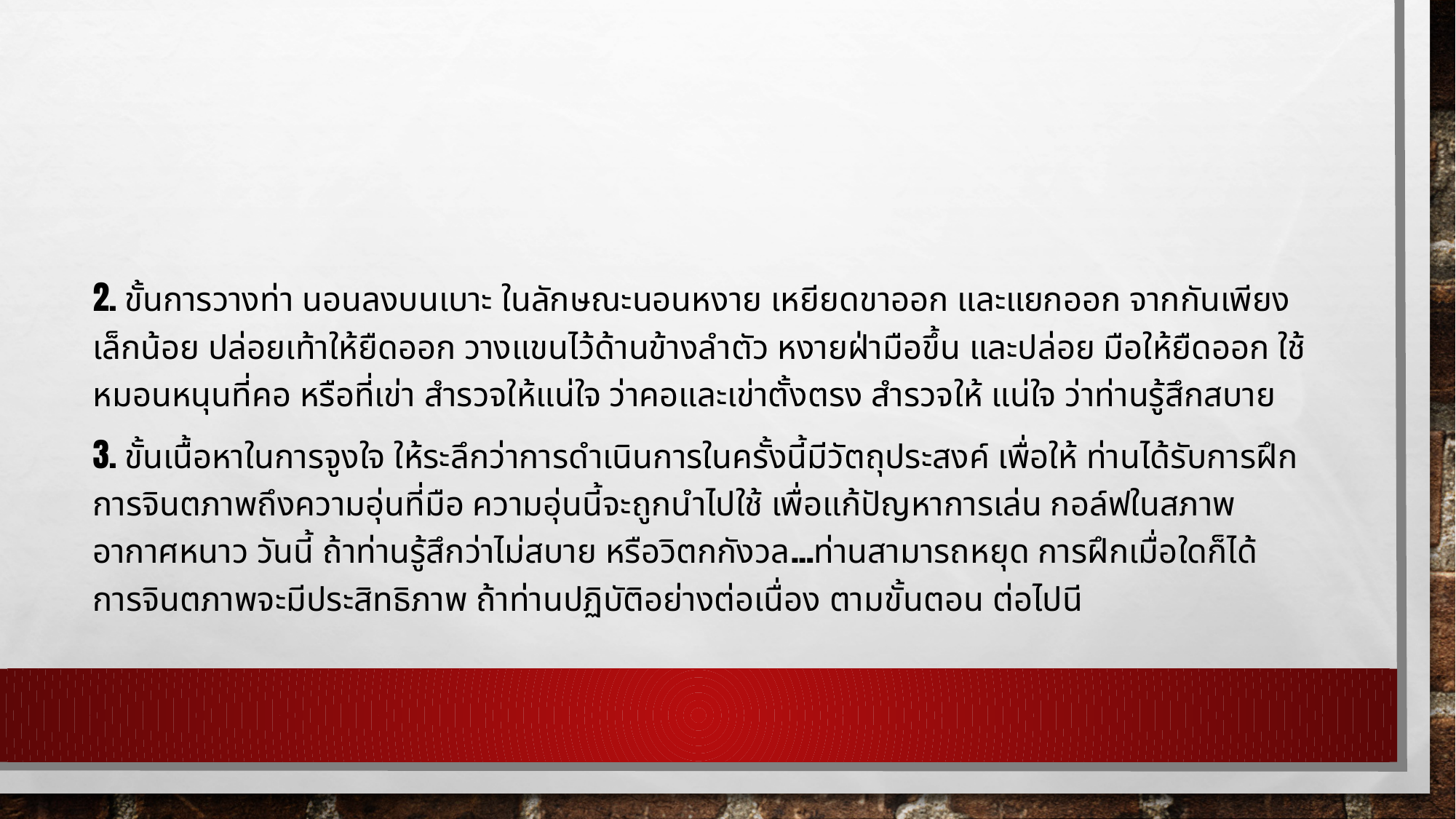

#
2. ขั้นการวางท่า นอนลงบนเบาะ ในลักษณะนอนหงาย เหยียดขาออก และแยกออก จากกันเพียงเล็กน้อย ปล่อยเท้าให้ยืดออก วางแขนไว้ด้านข้างลำตัว หงายฝ่ามือขึ้น และปล่อย มือให้ยืดออก ใช้หมอนหนุนที่คอ หรือที่เข่า สำรวจให้แน่ใจ ว่าคอและเข่าตั้งตรง สำรวจให้ แน่ใจ ว่าท่านรู้สึกสบาย
3. ขั้นเนื้อหาในการจูงใจ ให้ระลึกว่าการดำเนินการในครั้งนี้มีวัตถุประสงค์ เพื่อให้ ท่านได้รับการฝึกการจินตภาพถึงความอุ่นที่มือ ความอุ่นนี้จะถูกนำไปใช้ เพื่อแก้ปัญหาการเล่น กอล์ฟในสภาพอากาศหนาว วันนี้ ถ้าท่านรู้สึกว่าไม่สบาย หรือวิตกกังวล...ท่านสามารถหยุด การฝึกเมื่อใดก็ได้ การจินตภาพจะมีประสิทธิภาพ ถ้าท่านปฏิบัติอย่างต่อเนื่อง ตามขั้นตอน ต่อไปนี